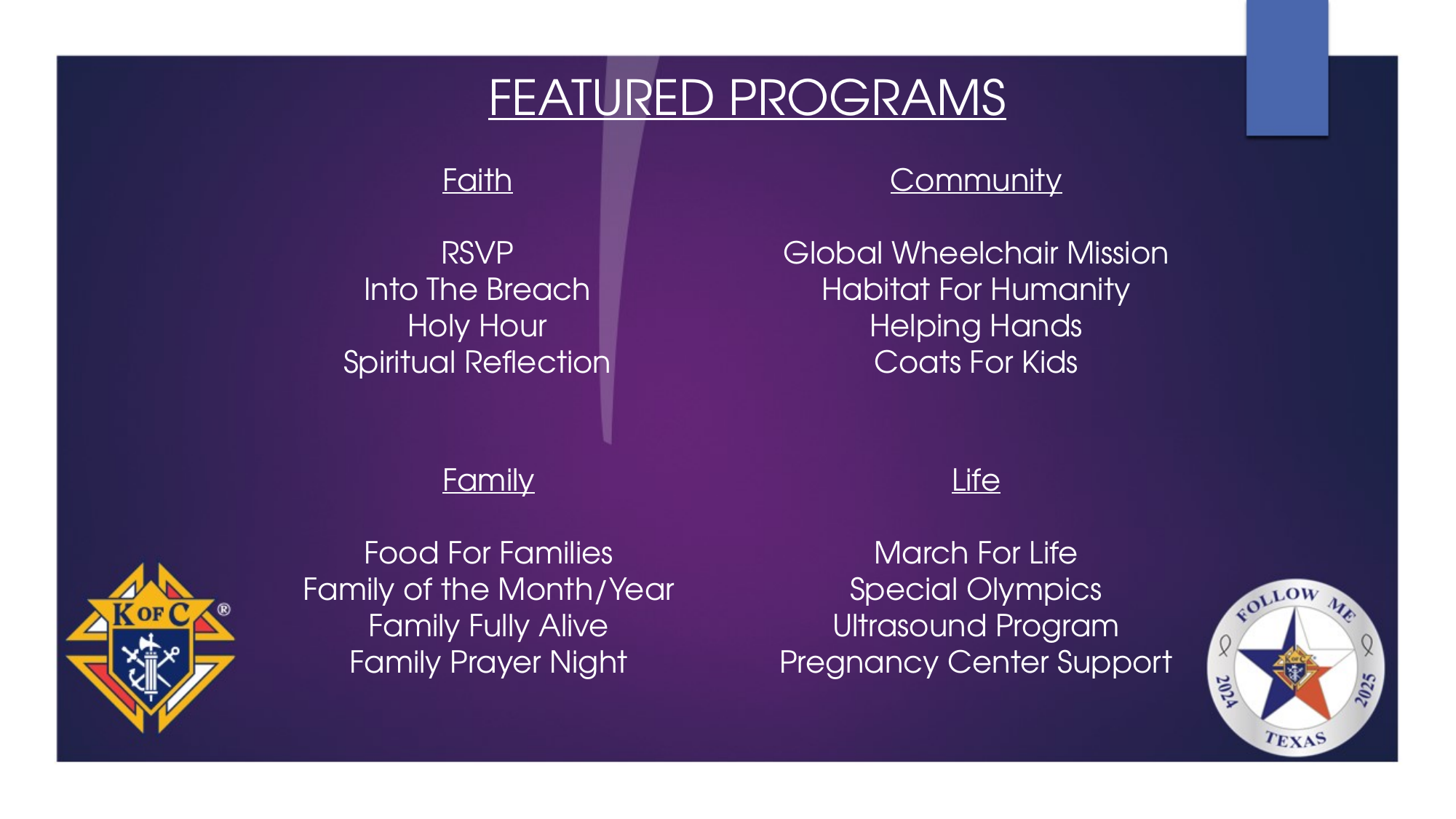

# FEATURED PROGRAMS
Community
Global Wheelchair Mission
Habitat For Humanity
Helping Hands
Coats For Kids
Faith
RSVP
Into The Breach
Holy Hour
Spiritual Reflection
Life
March For Life
Special Olympics
Ultrasound Program
Pregnancy Center Support
Family
Food For Families
Family of the Month/Year
Family Fully Alive
Family Prayer Night